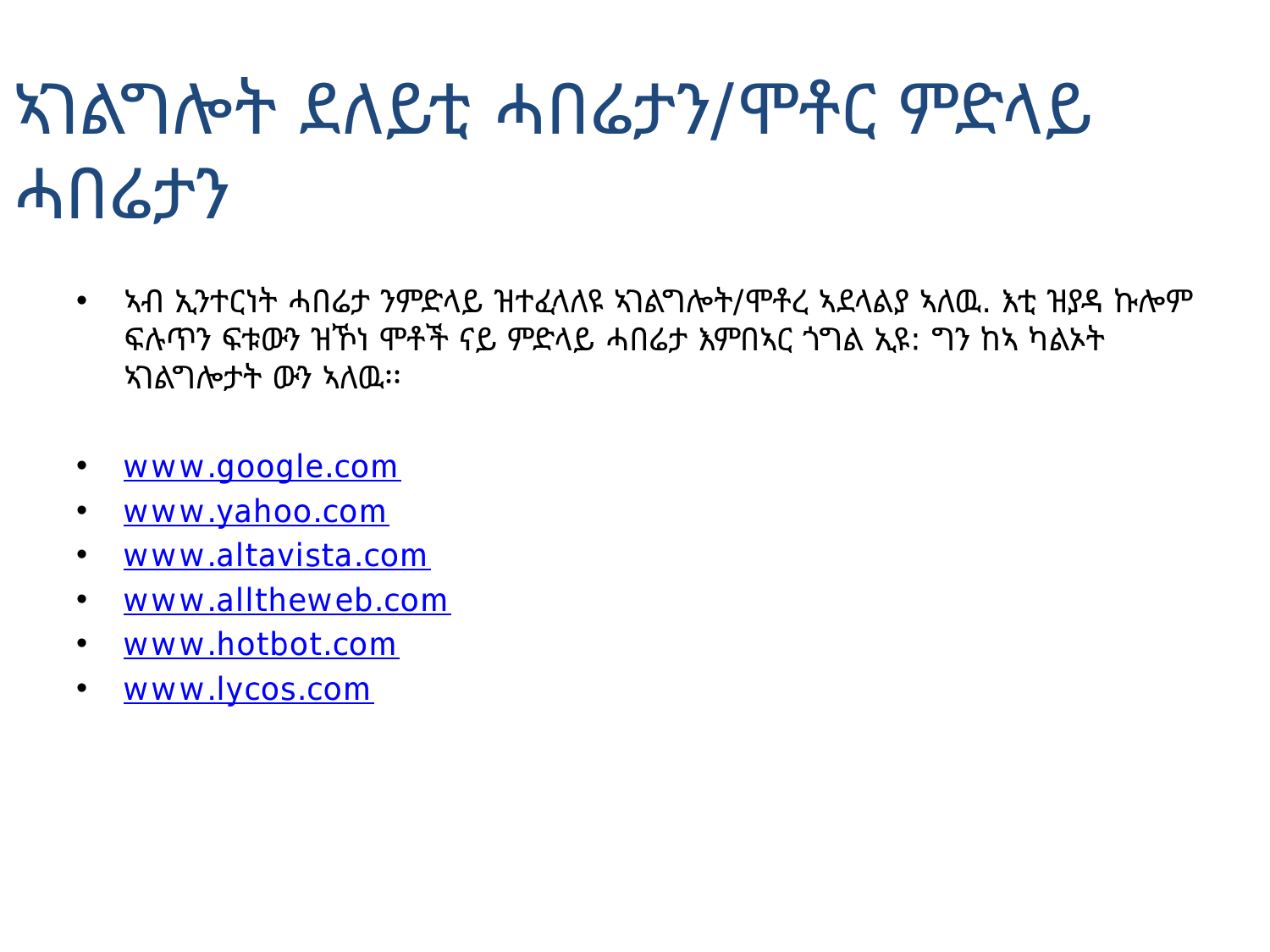

# ኣገልግሎት ደለይቲ ሓበሬታን/ሞቶር ምድላይ ሓበሬታን
ኣብ ኢንተርነት ሓበሬታ ንምድላይ ዝተፈላለዩ ኣገልግሎት/ሞቶረ ኣደላልያ ኣለዉ. እቲ ዝያዳ ኩሎም ፍሉጥን ፍቱውን ዝኾነ ሞቶች ናይ ምድላይ ሓበሬታ እምበኣር ጎግል ኢዩ: ግን ከኣ ካልኦት ኣገልግሎታት ውን ኣለዉ፡፡

www.google.com
www.yahoo.com
www.altavista.com
www.alltheweb.com
www.hotbot.com
www.lycos.com